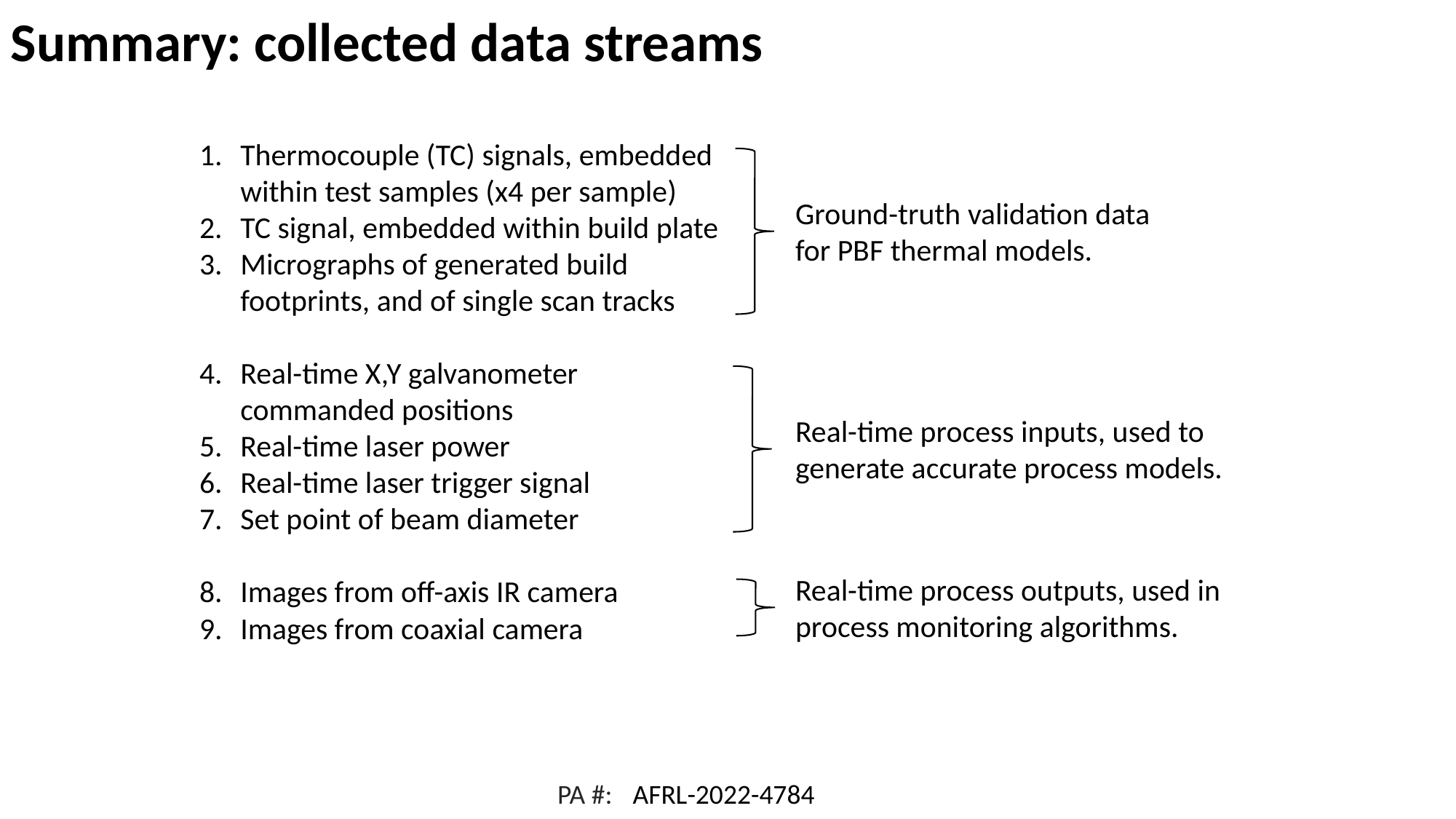

Summary: collected data streams
Thermocouple (TC) signals, embedded within test samples (x4 per sample)
TC signal, embedded within build plate
Micrographs of generated build footprints, and of single scan tracks

Real-time X,Y galvanometer commanded positions
Real-time laser power
Real-time laser trigger signal
Set point of beam diameter

Images from off-axis IR camera
Images from coaxial camera

Ground-truth validation data for PBF thermal models.

Real-time process inputs, used to generate accurate process models.
Real-time process outputs, used in process monitoring algorithms.

PA #:
AFRL-2022-4784